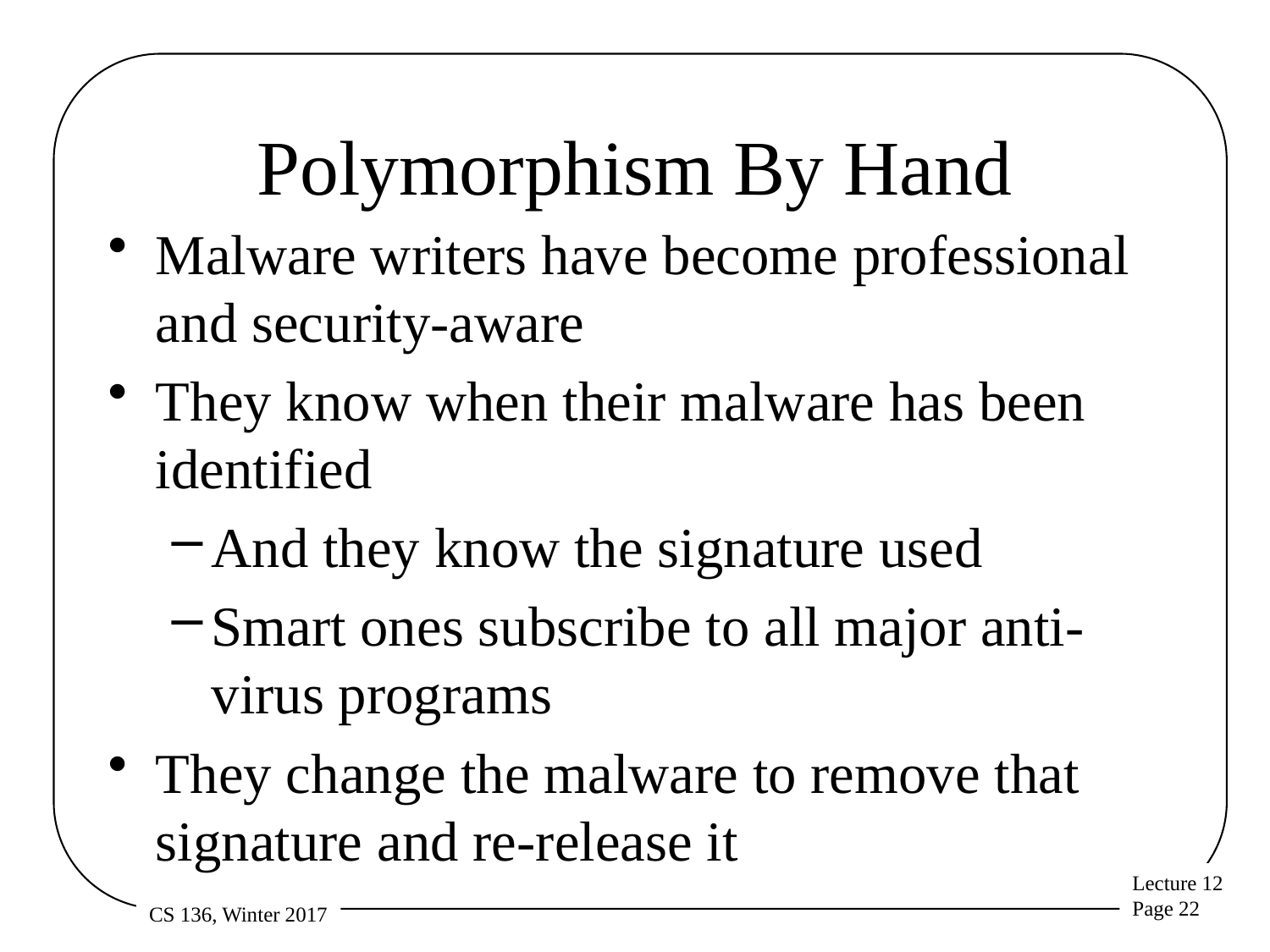

# Polymorphism By Hand
Malware writers have become professional and security-aware
They know when their malware has been identified
And they know the signature used
Smart ones subscribe to all major anti-virus programs
They change the malware to remove that signature and re-release it